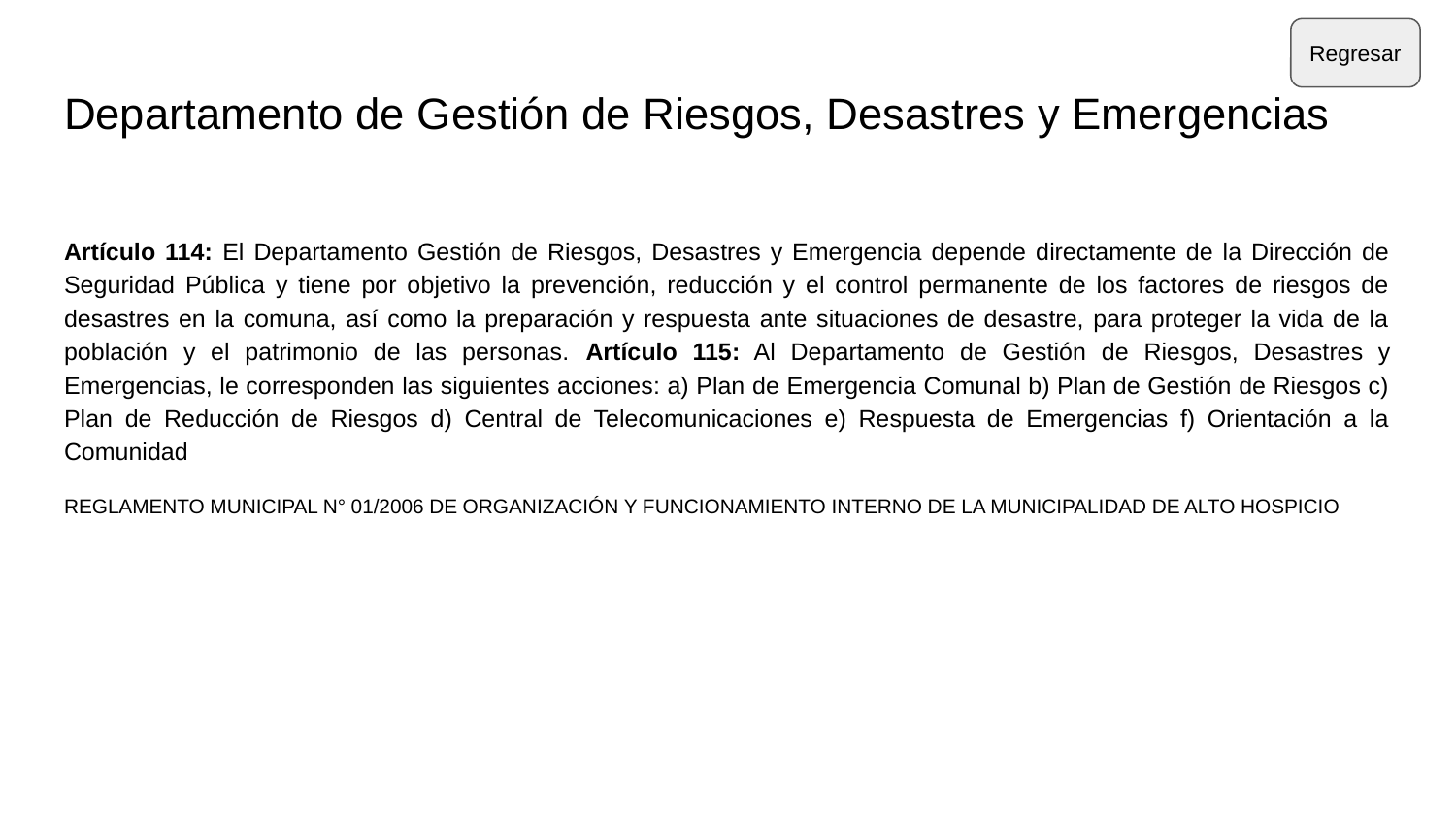

Regresar
# Departamento de Gestión de Riesgos, Desastres y Emergencias
Artículo 114: El Departamento Gestión de Riesgos, Desastres y Emergencia depende directamente de la Dirección de Seguridad Pública y tiene por objetivo la prevención, reducción y el control permanente de los factores de riesgos de desastres en la comuna, así como la preparación y respuesta ante situaciones de desastre, para proteger la vida de la población y el patrimonio de las personas. Artículo 115: Al Departamento de Gestión de Riesgos, Desastres y Emergencias, le corresponden las siguientes acciones: a) Plan de Emergencia Comunal b) Plan de Gestión de Riesgos c) Plan de Reducción de Riesgos d) Central de Telecomunicaciones e) Respuesta de Emergencias f) Orientación a la Comunidad
REGLAMENTO MUNICIPAL N° 01/2006 DE ORGANIZACIÓN Y FUNCIONAMIENTO INTERNO DE LA MUNICIPALIDAD DE ALTO HOSPICIO